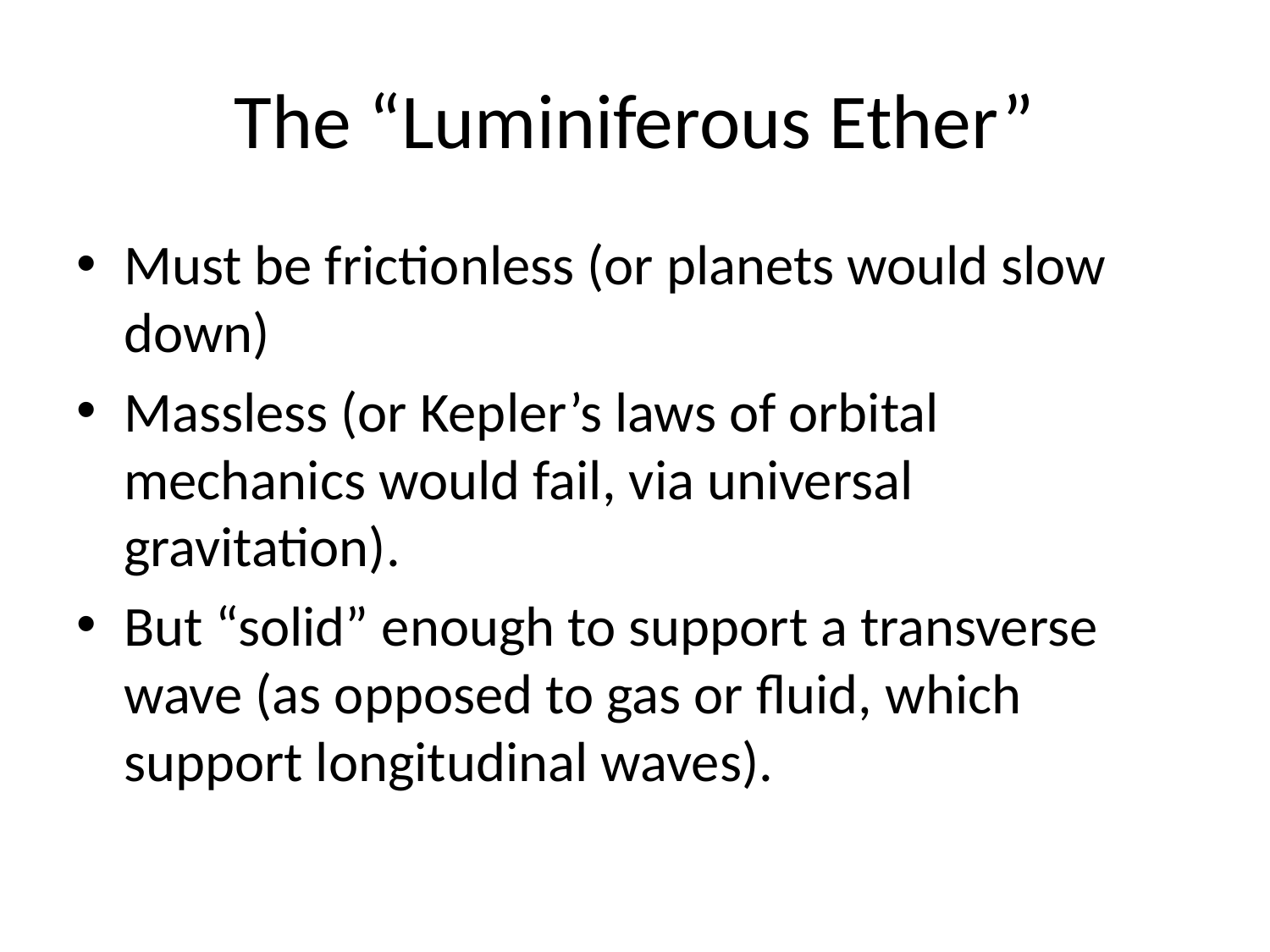

# The “Luminiferous Ether”
Must be frictionless (or planets would slow down)
Massless (or Kepler’s laws of orbital mechanics would fail, via universal gravitation).
But “solid” enough to support a transverse wave (as opposed to gas or fluid, which support longitudinal waves).